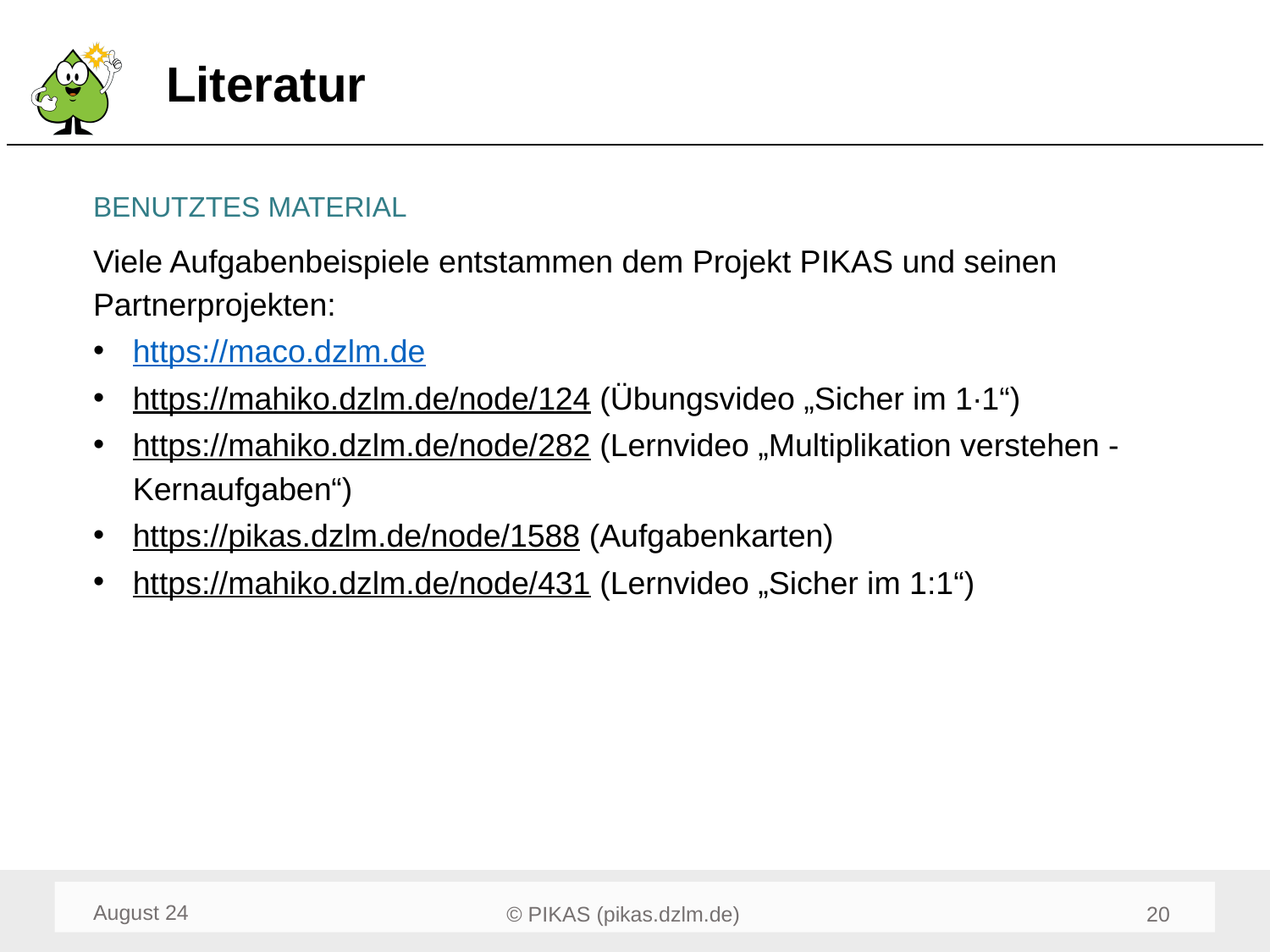

# Literatur
BENUTZTES MATERIAL
Viele Aufgabenbeispiele entstammen dem Projekt PIKAS und seinen Partnerprojekten:
https://maco.dzlm.de
https://mahiko.dzlm.de/node/124 (Übungsvideo „Sicher im 1∙1“)
https://mahiko.dzlm.de/node/282 (Lernvideo „Multiplikation verstehen - Kernaufgaben“)
https://pikas.dzlm.de/node/1588 (Aufgabenkarten)
https://mahiko.dzlm.de/node/431 (Lernvideo „Sicher im 1:1“)

August 24
20